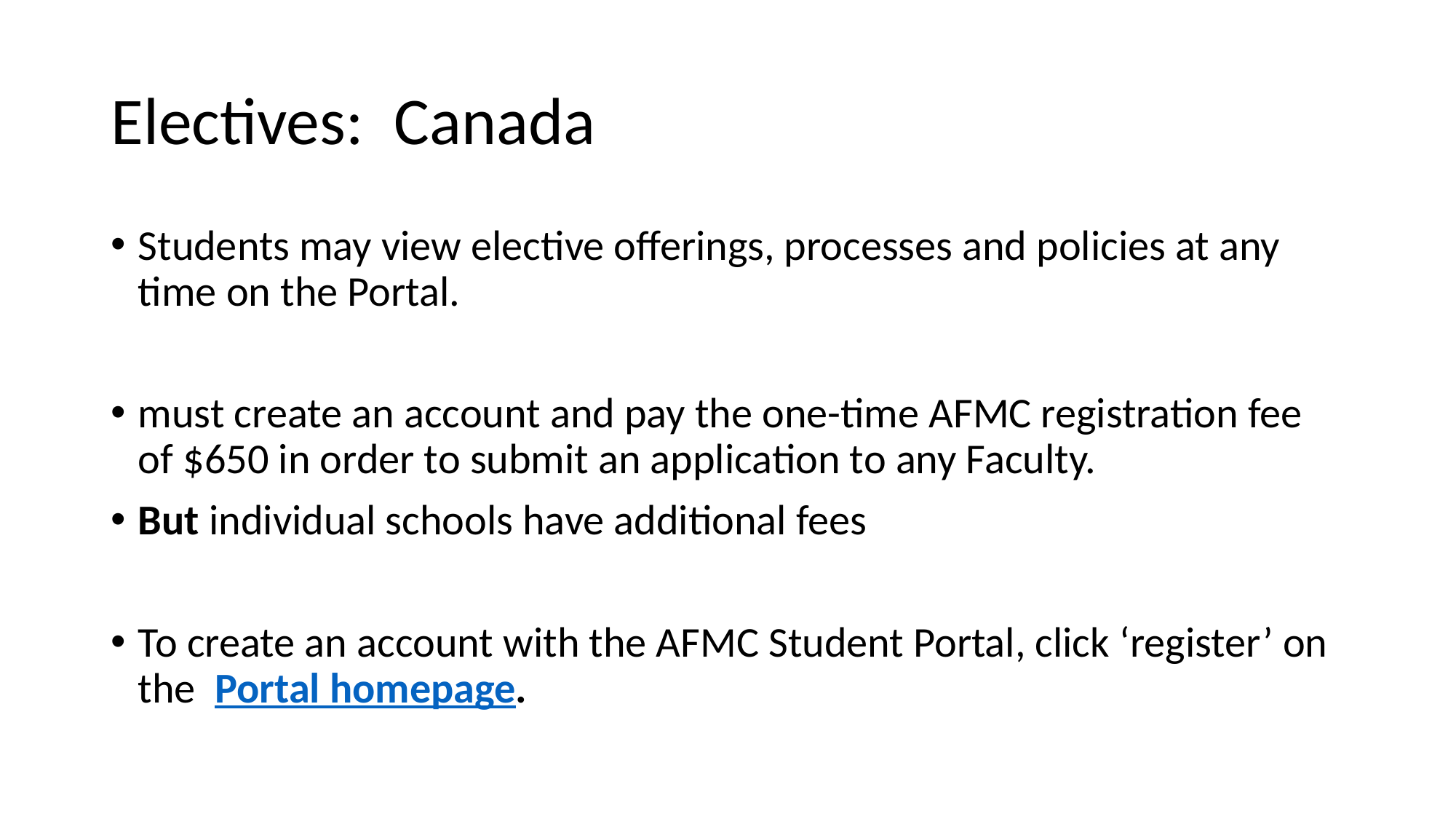

# Electives:  Canada
Students may view elective offerings, processes and policies at any time on the Portal.

must create an account and pay the one-time AFMC registration fee of $650 in order to submit an application to any Faculty.
But individual schools have additional fees

To create an account with the AFMC Student Portal, click ‘register’ on the  Portal homepage.